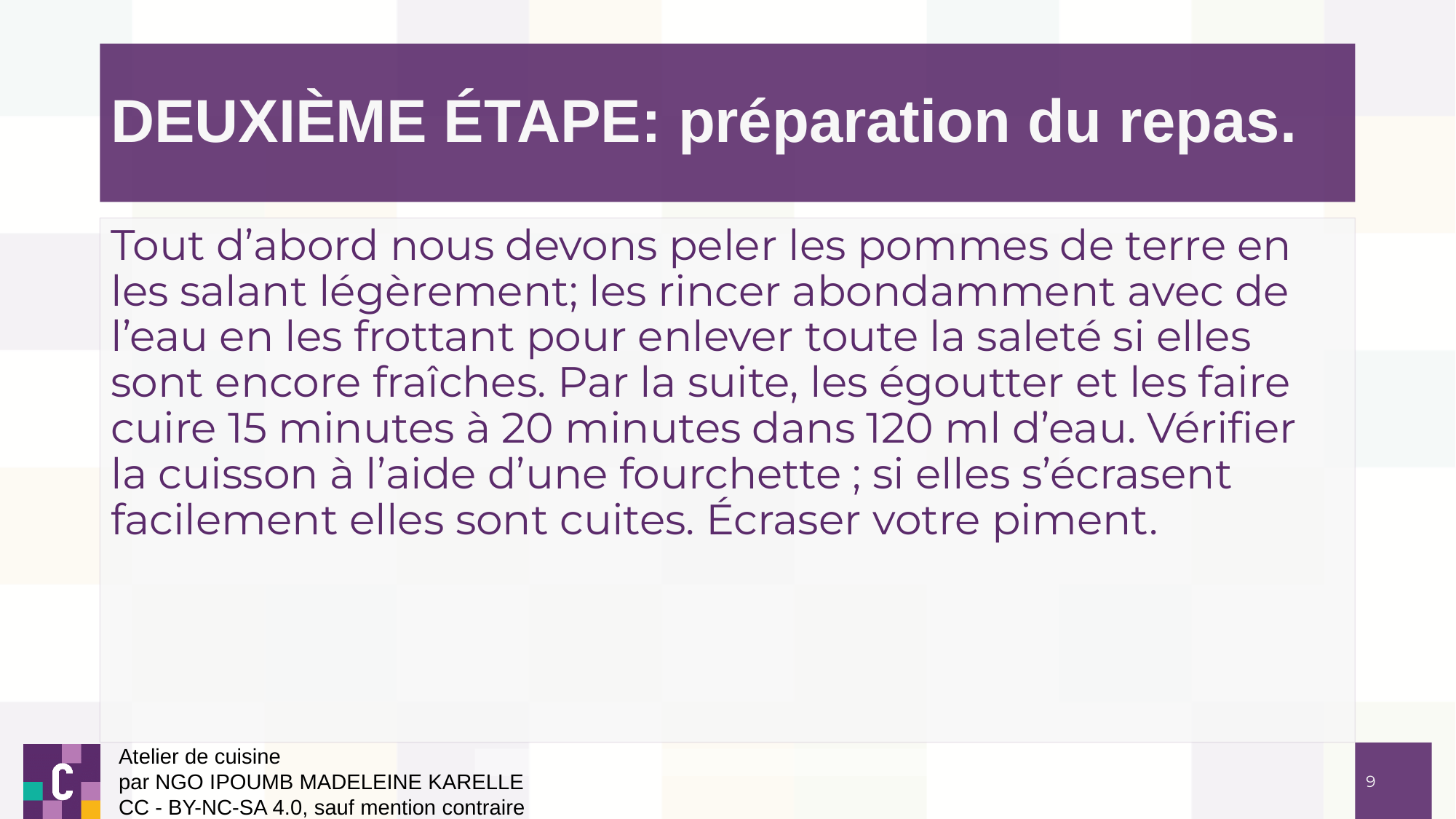

# DEUXIÈME ÉTAPE: préparation du repas.
Tout d’abord nous devons peler les pommes de terre en les salant légèrement; les rincer abondamment avec de l’eau en les frottant pour enlever toute la saleté si elles sont encore fraîches. Par la suite, les égoutter et les faire cuire 15 minutes à 20 minutes dans 120 ml d’eau. Vérifier la cuisson à l’aide d’une fourchette ; si elles s’écrasent facilement elles sont cuites. Écraser votre piment.
Atelier de cuisine
par NGO IPOUMB MADELEINE KARELLE
CC - BY-NC-SA 4.0, sauf mention contraire

9